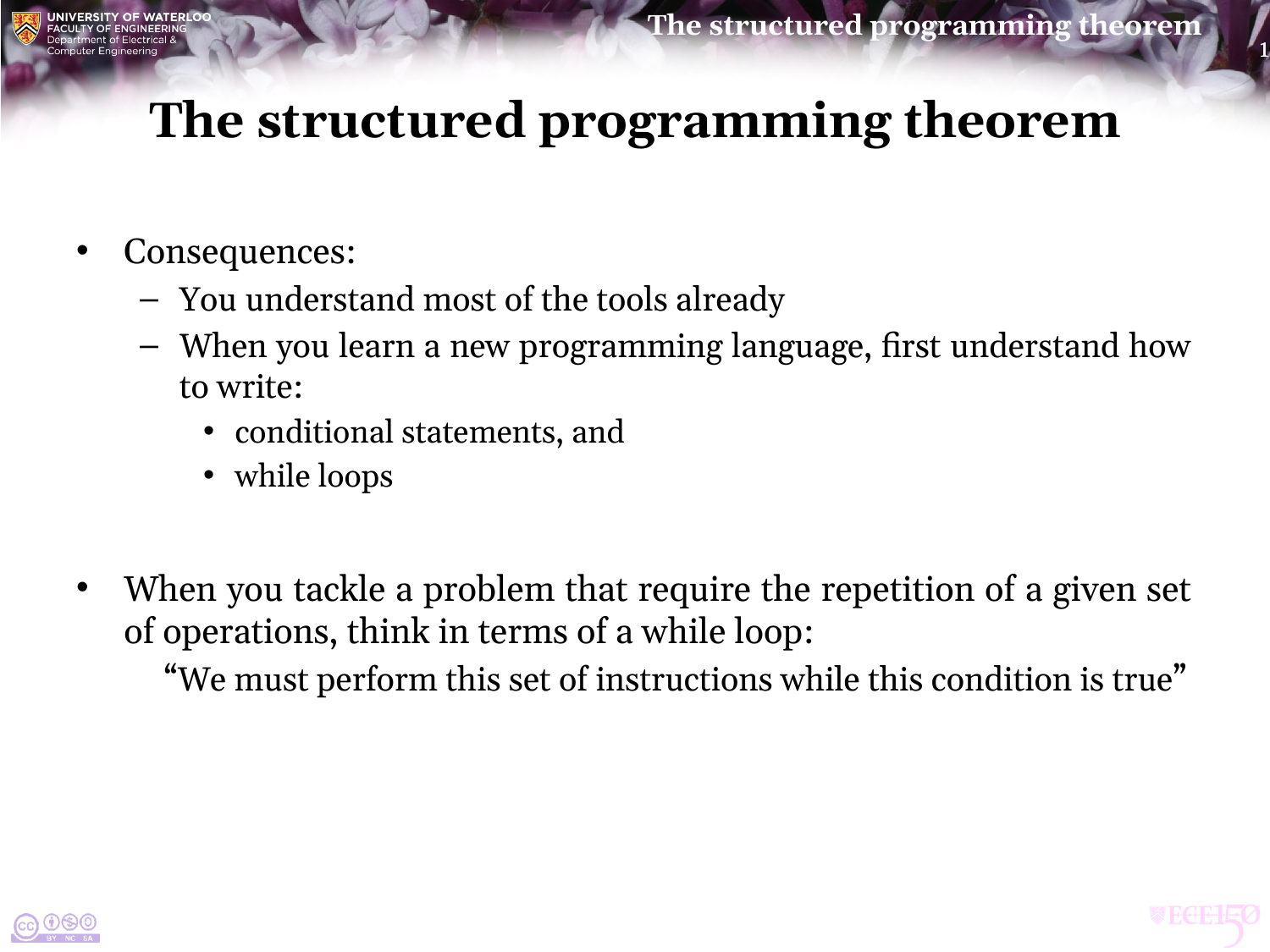

# The structured programming theorem
Consequences:
You understand most of the tools already
When you learn a new programming language, first understand how to write:
conditional statements, and
while loops

When you tackle a problem that require the repetition of a given set of operations, think in terms of a while loop:
   “We must perform this set of instructions while this condition is true”